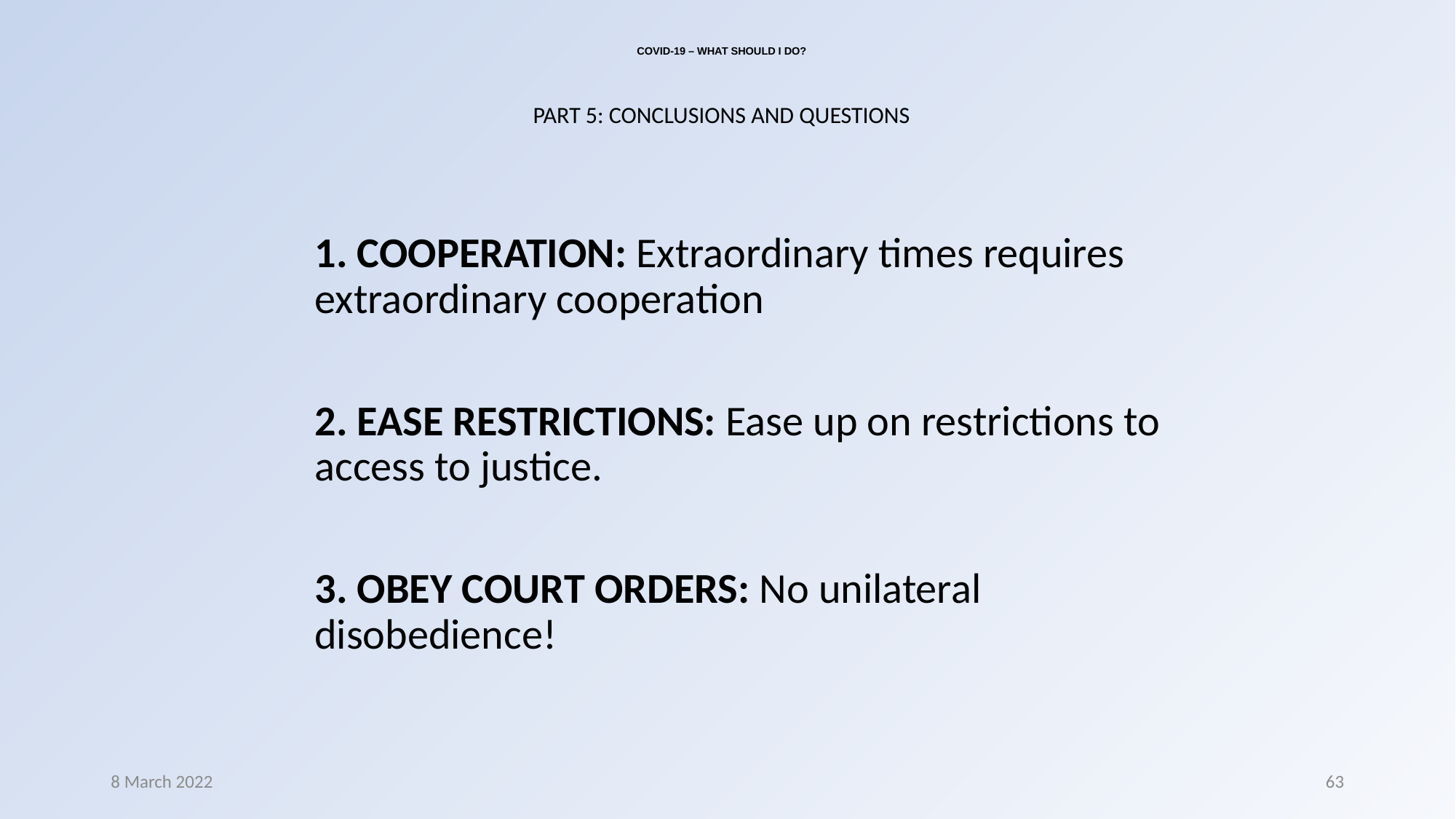

# COVID-19 – WHAT SHOULD I DO? PART 5: CONCLUSIONS AND QUESTIONS
1. COOPERATION: Extraordinary times requires extraordinary cooperation

2. EASE RESTRICTIONS: Ease up on restrictions to access to justice.

3. OBEY COURT ORDERS: No unilateral disobedience!

8 March 2022
63